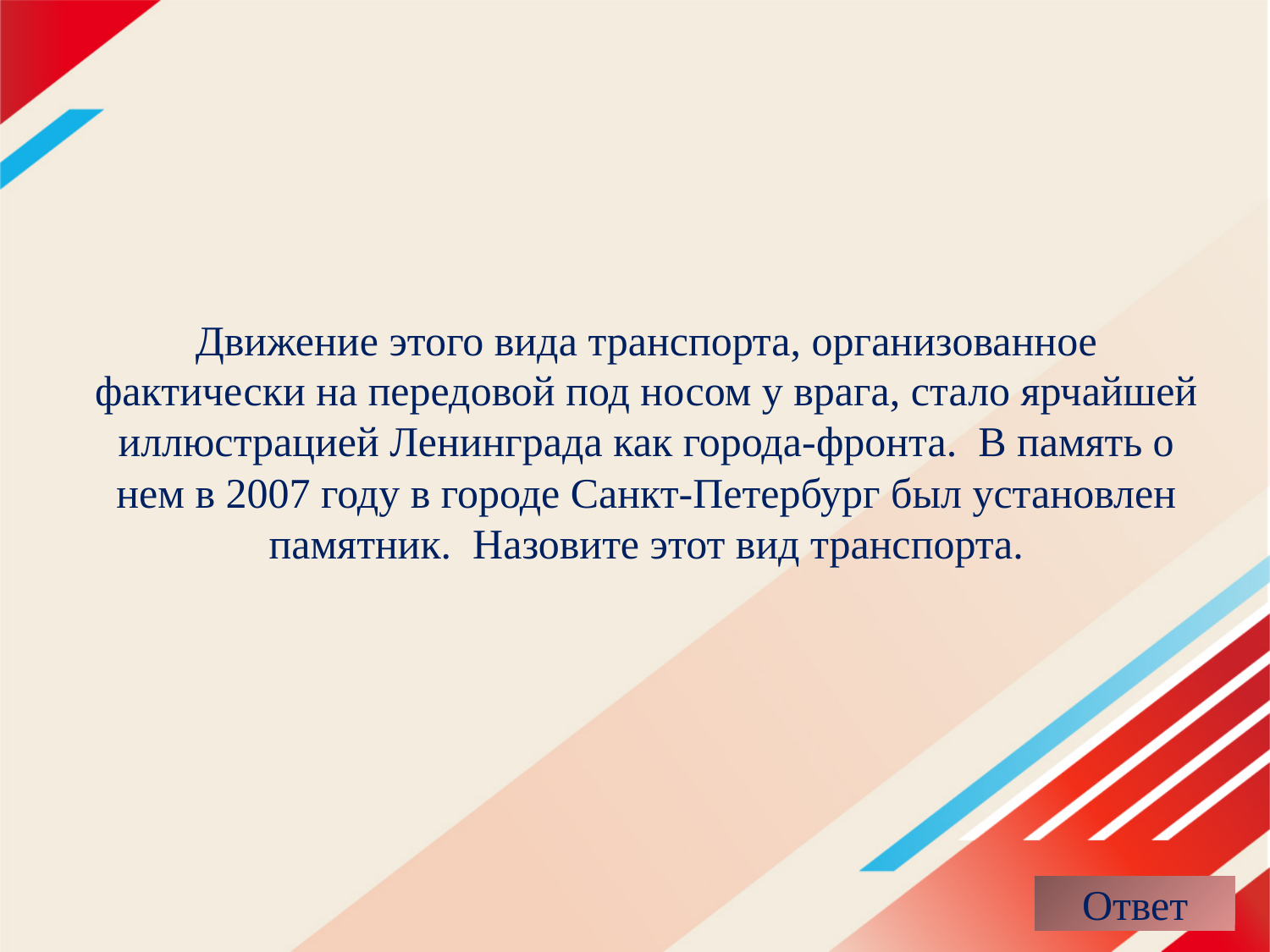

# Движение этого вида транспорта, организованное фактически на передовой под носом у врага, стало ярчайшей иллюстрацией Ленинграда как города-фронта.  В память о нем в 2007 году в городе Санкт-Петербург был установлен памятник.  Назовите этот вид транспорта.